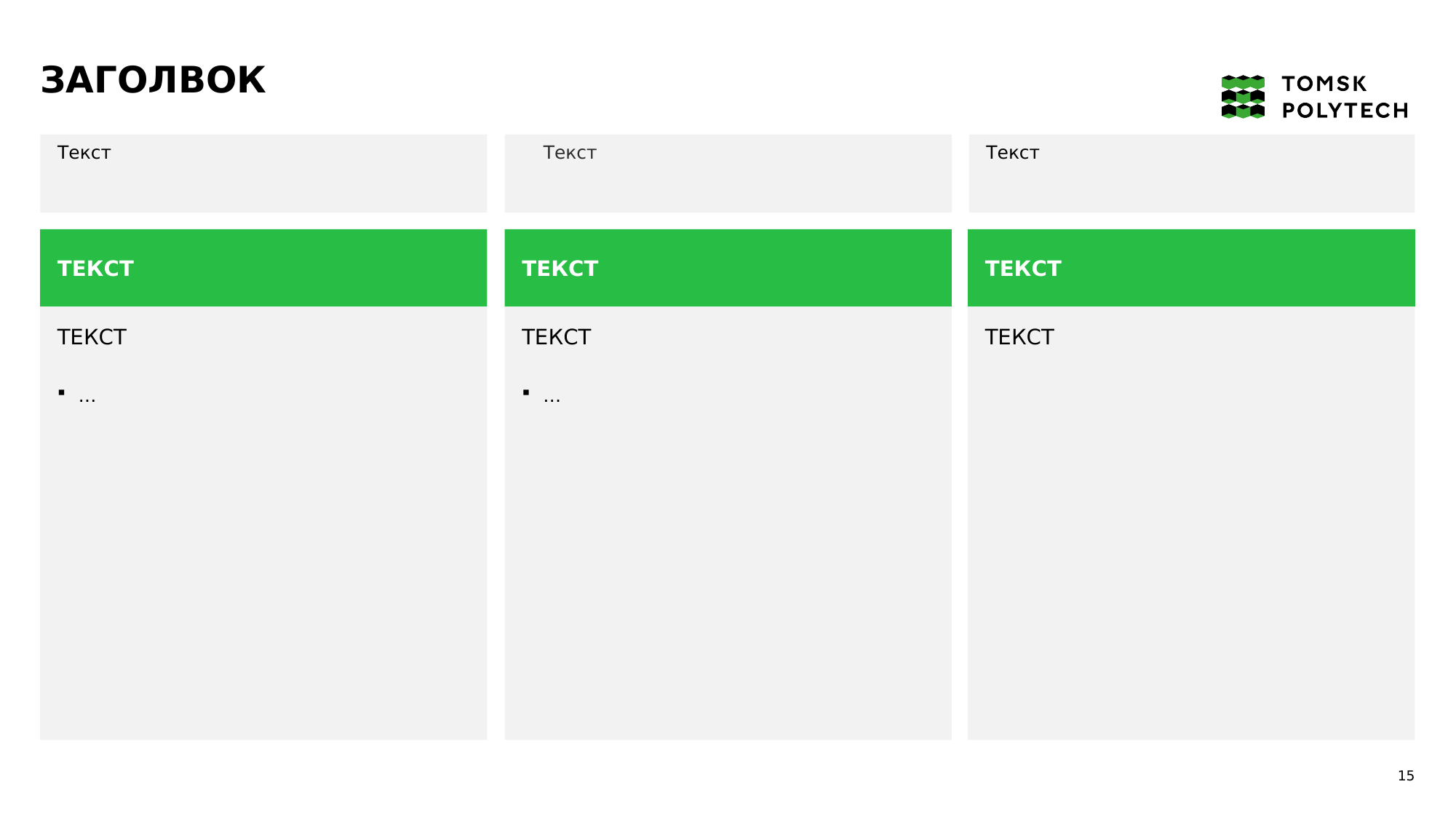

ЗАГОЛВОК
Текст

Текст

Текст

ТЕКСТ
ТЕКСТ
ТЕКСТ
ТЕКСТ

…
ТЕКСТ

…
ТЕКСТ
15